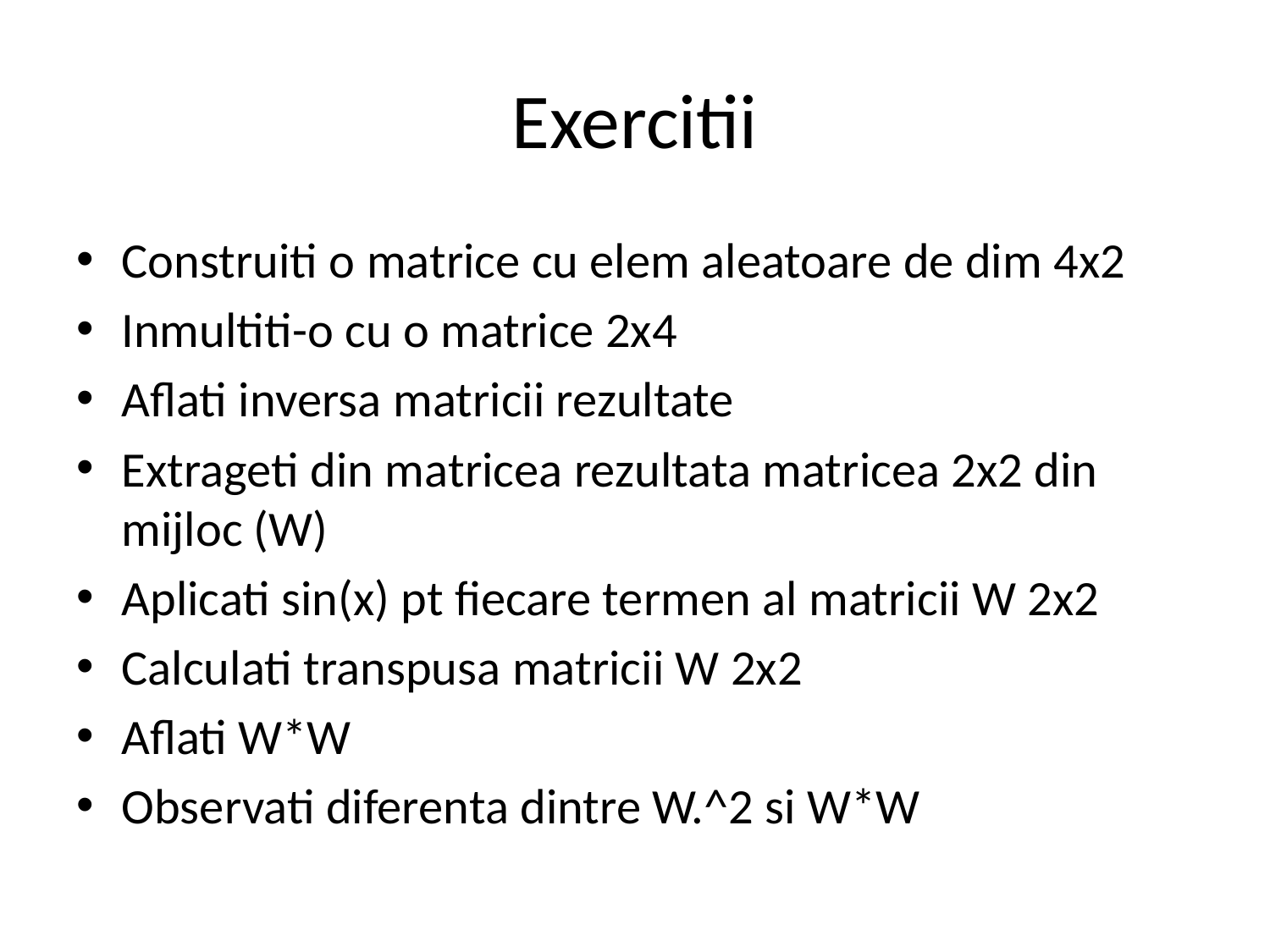

# Exercitii
Construiti o matrice cu elem aleatoare de dim 4x2
Inmultiti-o cu o matrice 2x4
Aflati inversa matricii rezultate
Extrageti din matricea rezultata matricea 2x2 din mijloc (W)
Aplicati sin(x) pt fiecare termen al matricii W 2x2
Calculati transpusa matricii W 2x2
Aflati W*W
Observati diferenta dintre W.^2 si W*W